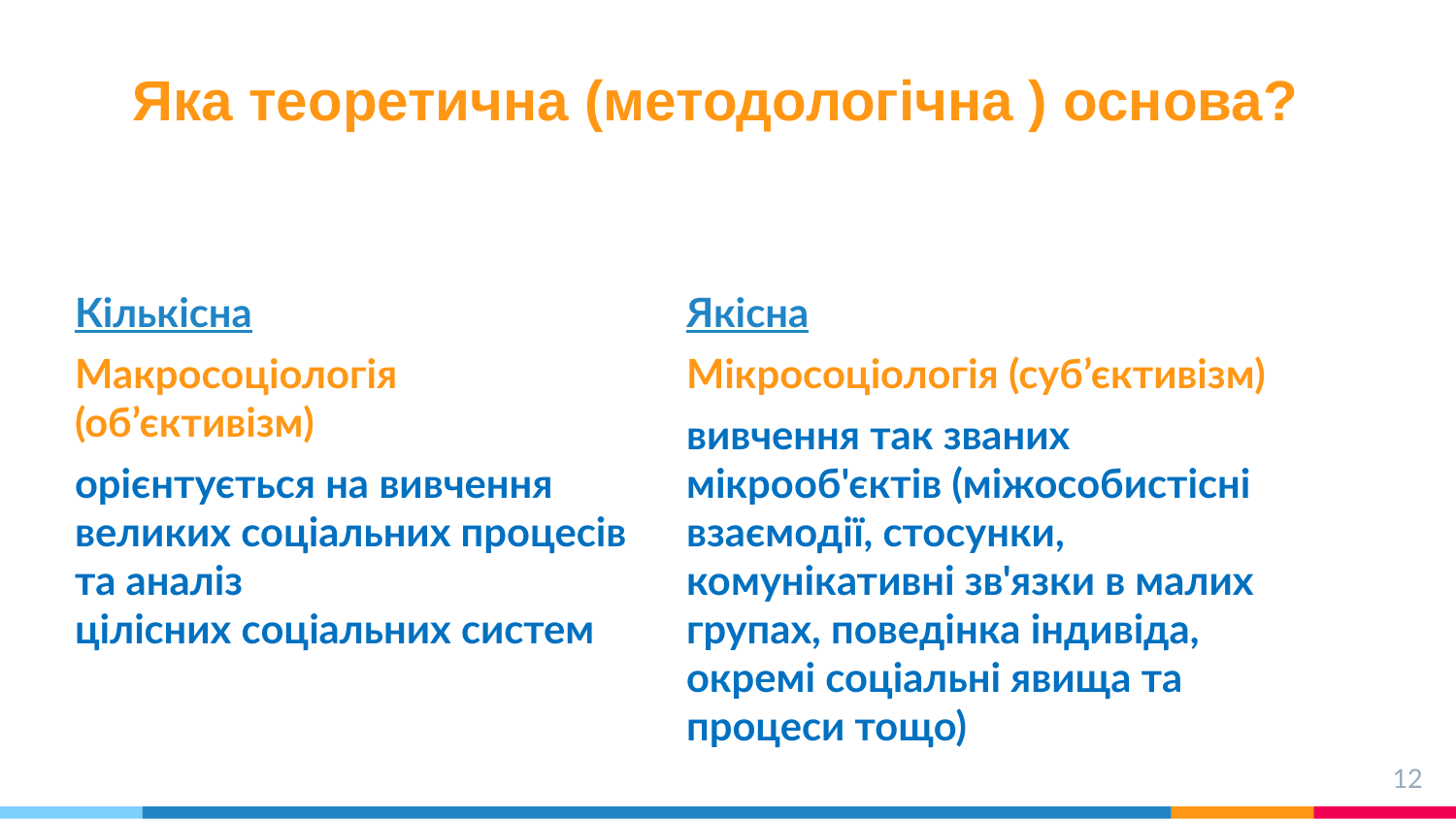

# Яка теоретична (методологічна ) основа?
Кількісна
Макросоціологія (об’єктивізм)
орієнтується на вивчення великих соціальних процесів та аналіз цілісних соціальних систем
Якісна
Мікросоціологія (суб’єктивізм)
вивчення так званих мікрооб'єктів (міжособистісні взаємодії, стосунки, комунікативні зв'язки в малих групах, поведінка індивіда, окремі соціальні явища та процеси тощо)

12